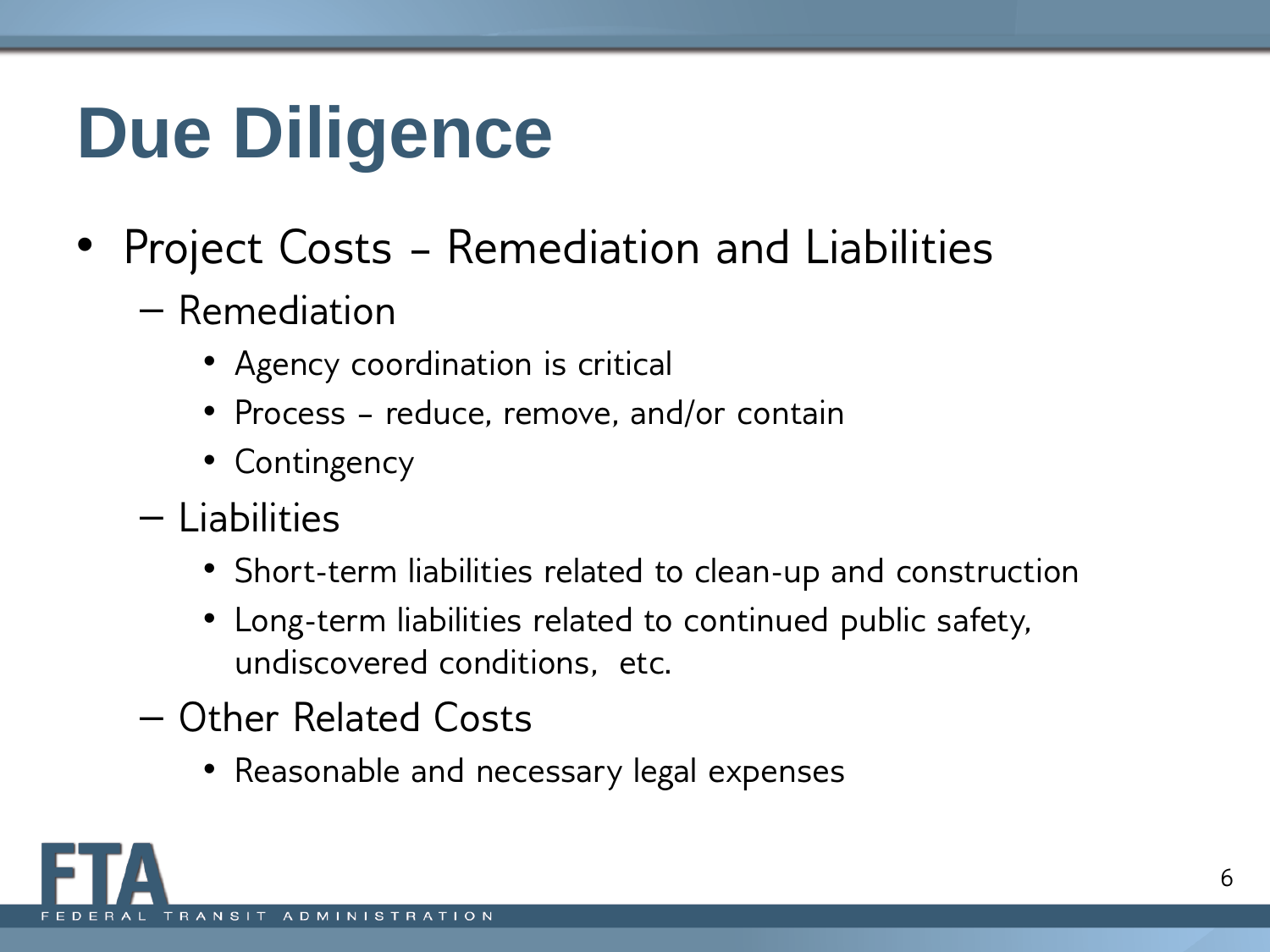

# Due Diligence
Project Costs – Remediation and Liabilities
Remediation
Agency coordination is critical
Process – reduce, remove, and/or contain
Contingency
Liabilities
Short-term liabilities related to clean-up and construction
Long-term liabilities related to continued public safety,  undiscovered conditions,  etc.
Other Related Costs
Reasonable and necessary legal expenses